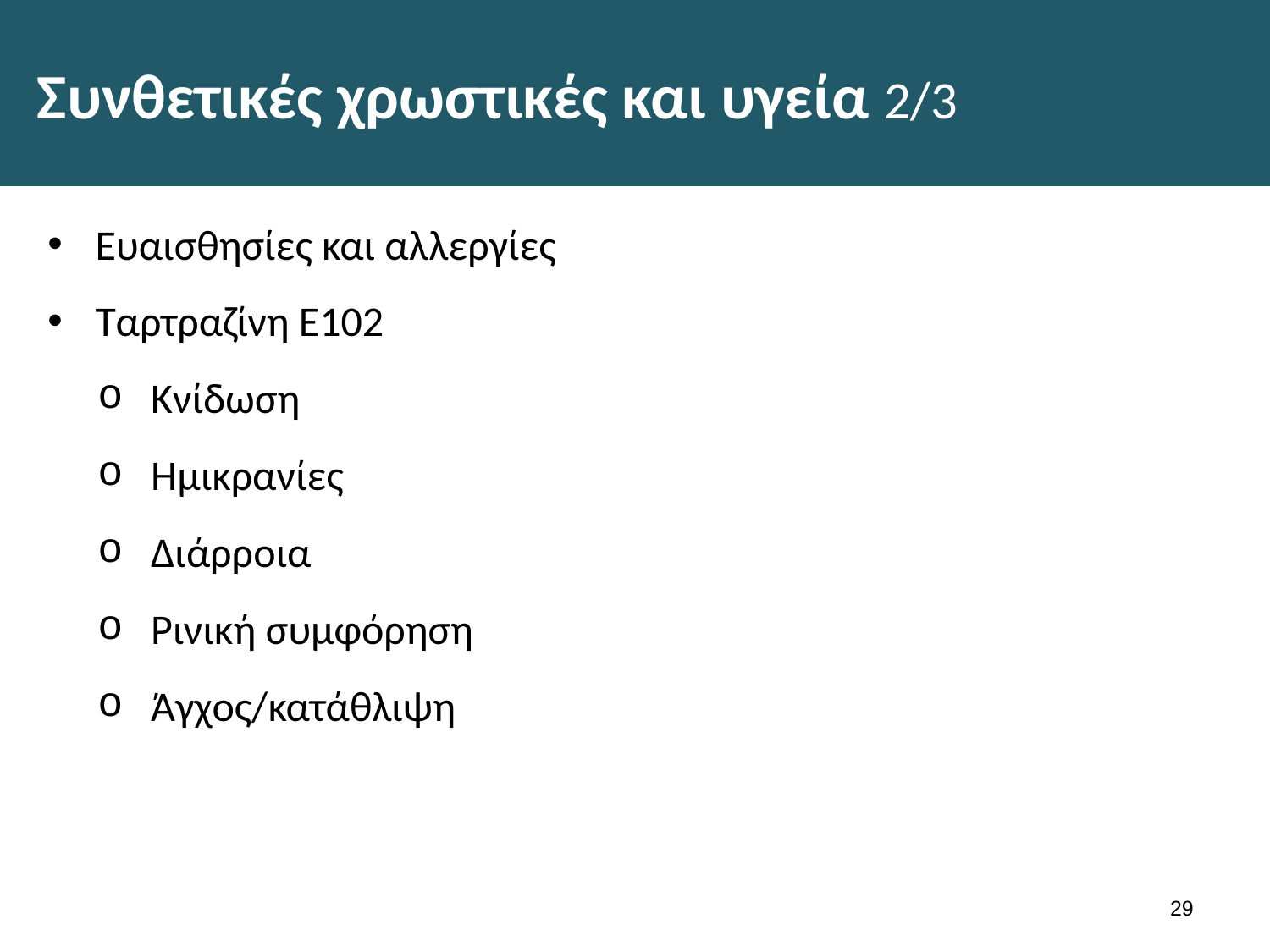

# Συνθετικές χρωστικές και υγεία 2/3
Ευαισθησίες και αλλεργίες
Ταρτραζίνη Ε102
Κνίδωση
Ημικρανίες
Διάρροια
Ρινική συμφόρηση
Άγχος/κατάθλιψη
29